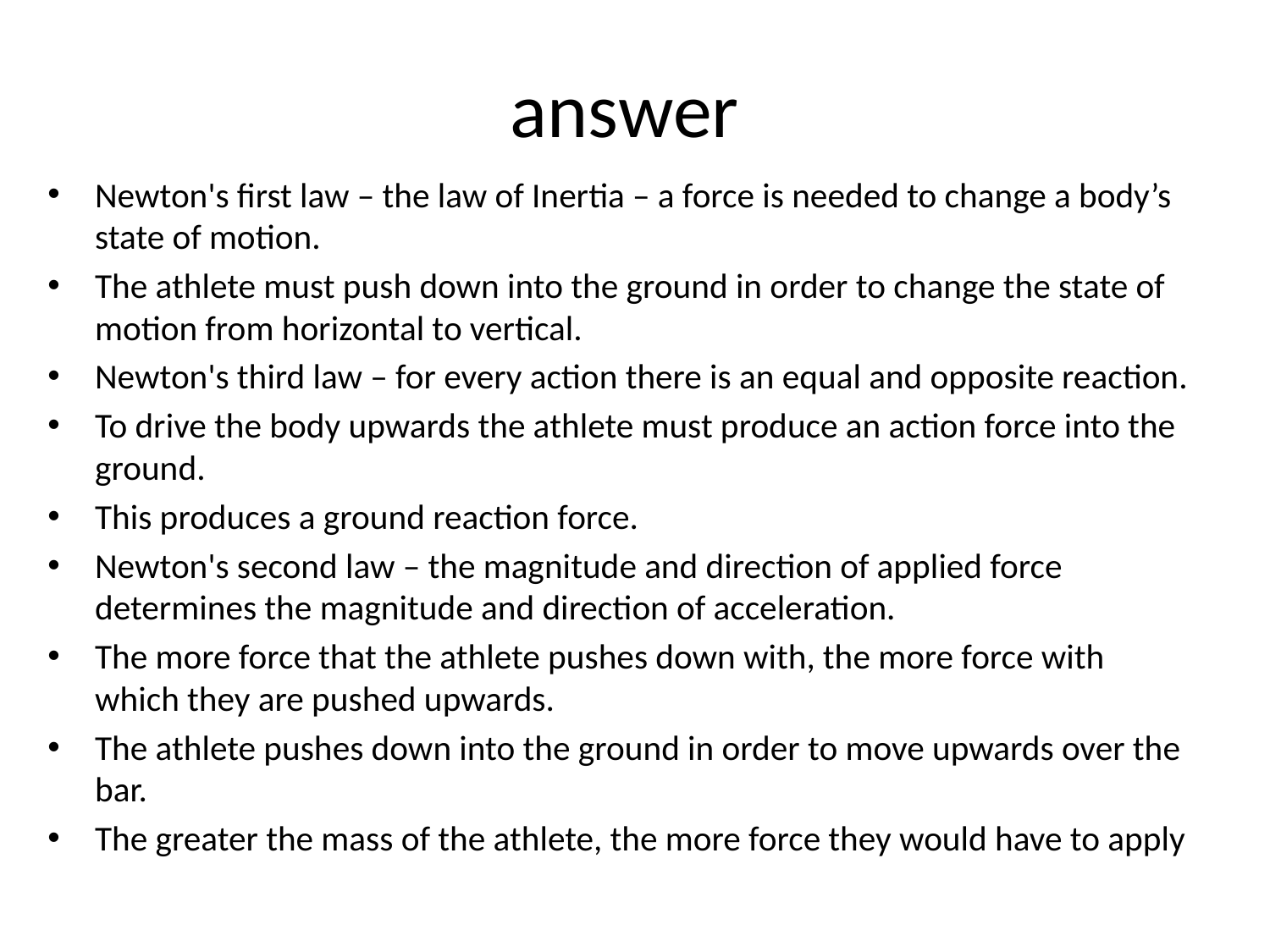

# answer
Newton's first law – the law of Inertia – a force is needed to change a body’s state of motion.
The athlete must push down into the ground in order to change the state of motion from horizontal to vertical.
Newton's third law – for every action there is an equal and opposite reaction.
To drive the body upwards the athlete must produce an action force into the ground.
This produces a ground reaction force.
Newton's second law – the magnitude and direction of applied force determines the magnitude and direction of acceleration.
The more force that the athlete pushes down with, the more force with which they are pushed upwards.
The athlete pushes down into the ground in order to move upwards over the bar.
The greater the mass of the athlete, the more force they would have to apply